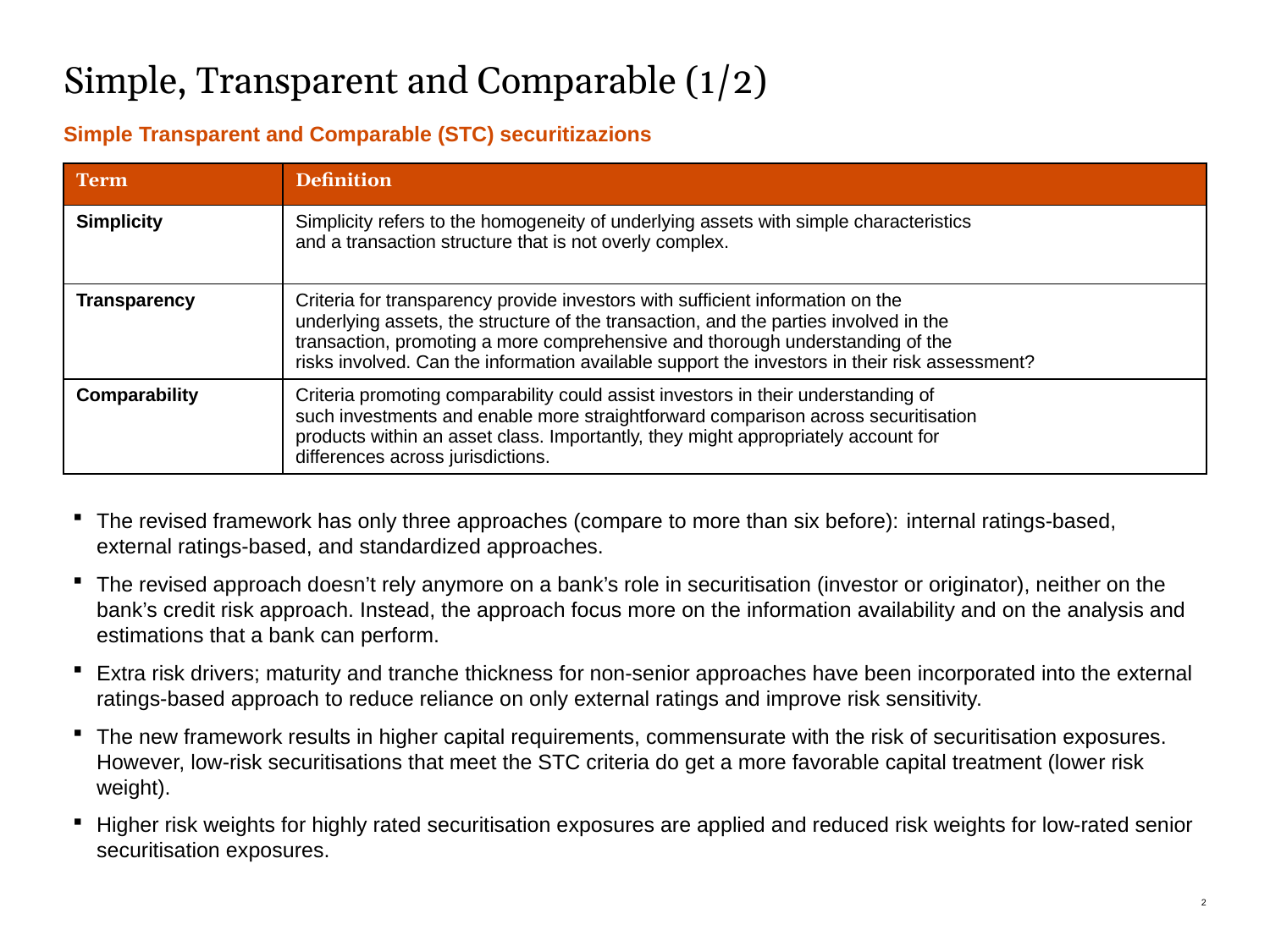

# Simple, Transparent and Comparable (1/2)
Simple Transparent and Comparable (STC) securitizazions

| Term | Definition |
| --- | --- |
| Simplicity | Simplicity refers to the homogeneity of underlying assets with simple characteristics and a transaction structure that is not overly complex. |
| Transparency | Criteria for transparency provide investors with sufficient information on the underlying assets, the structure of the transaction, and the parties involved in the transaction, promoting a more comprehensive and thorough understanding of the risks involved. Can the information available support the investors in their risk assessment? |
| Comparability | Criteria promoting comparability could assist investors in their understanding of such investments and enable more straightforward comparison across securitisation products within an asset class. Importantly, they might appropriately account for differences across jurisdictions. |
The revised framework has only three approaches (compare to more than six before): internal ratings-based, external ratings-based, and standardized approaches.

The revised approach doesn’t rely anymore on a bank’s role in securitisation (investor or originator), neither on the bank’s credit risk approach. Instead, the approach focus more on the information availability and on the analysis and estimations that a bank can perform.

Extra risk drivers; maturity and tranche thickness for non-senior approaches have been incorporated into the external ratings-based approach to reduce reliance on only external ratings and improve risk sensitivity.

The new framework results in higher capital requirements, commensurate with the risk of securitisation exposures. However, low-risk securitisations that meet the STC criteria do get a more favorable capital treatment (lower risk weight).

Higher risk weights for highly rated securitisation exposures are applied and reduced risk weights for low-rated senior securitisation exposures.

2